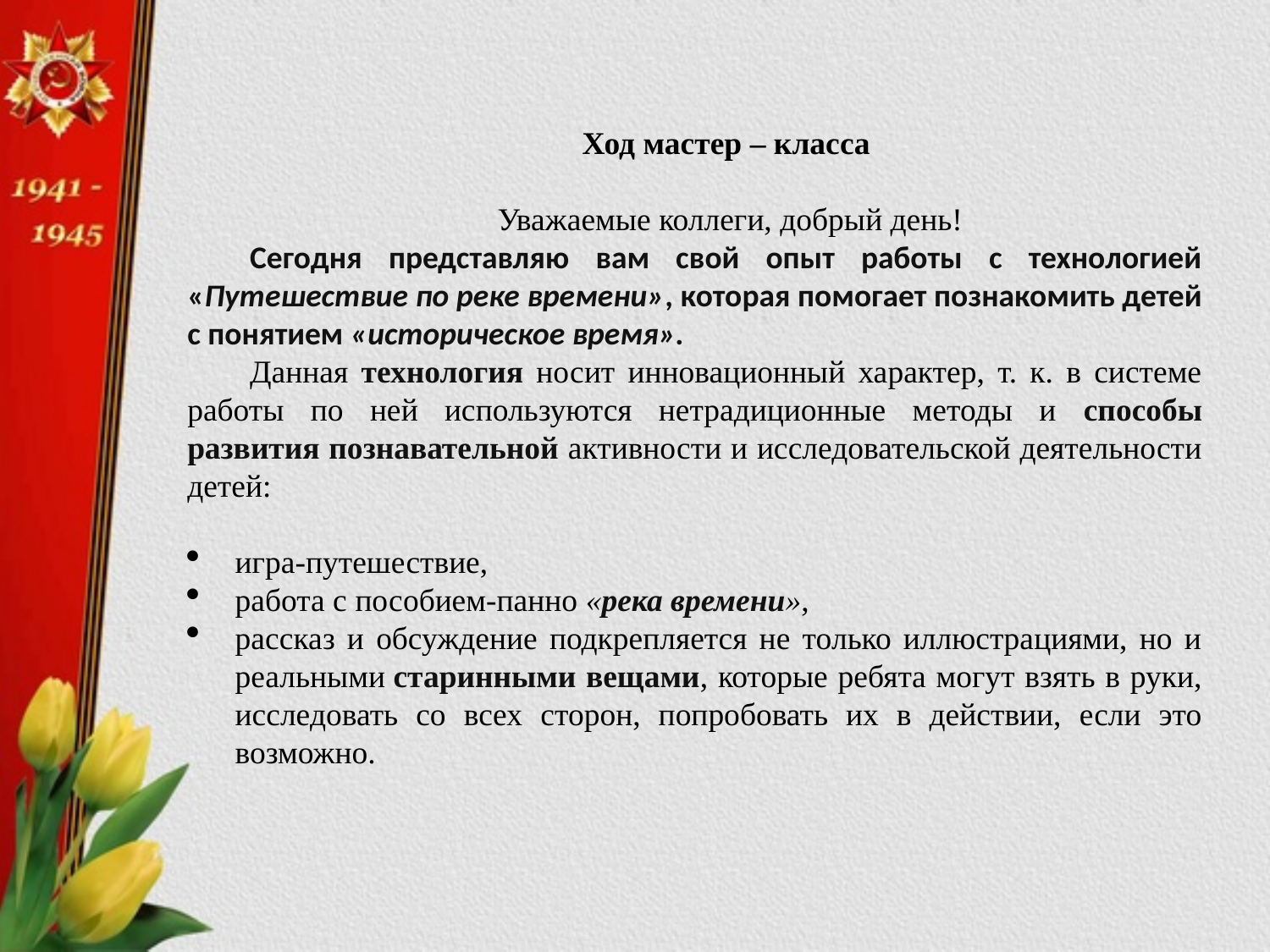

Ход мастер – класса

 Уважаемые коллеги, добрый день!
Сегодня представляю вам свой опыт работы с технологией «Путешествие по реке времени», которая помогает познакомить детей с понятием «историческое время».
Данная технология носит инновационный характер, т. к. в системе работы по ней используются нетрадиционные методы и способы развития познавательной активности и исследовательской деятельности детей:

игра-путешествие,
работа с пособием-панно «река времени»,
рассказ и обсуждение подкрепляется не только иллюстрациями, но и реальными старинными вещами, которые ребята могут взять в руки, исследовать со всех сторон, попробовать их в действии, если это возможно.